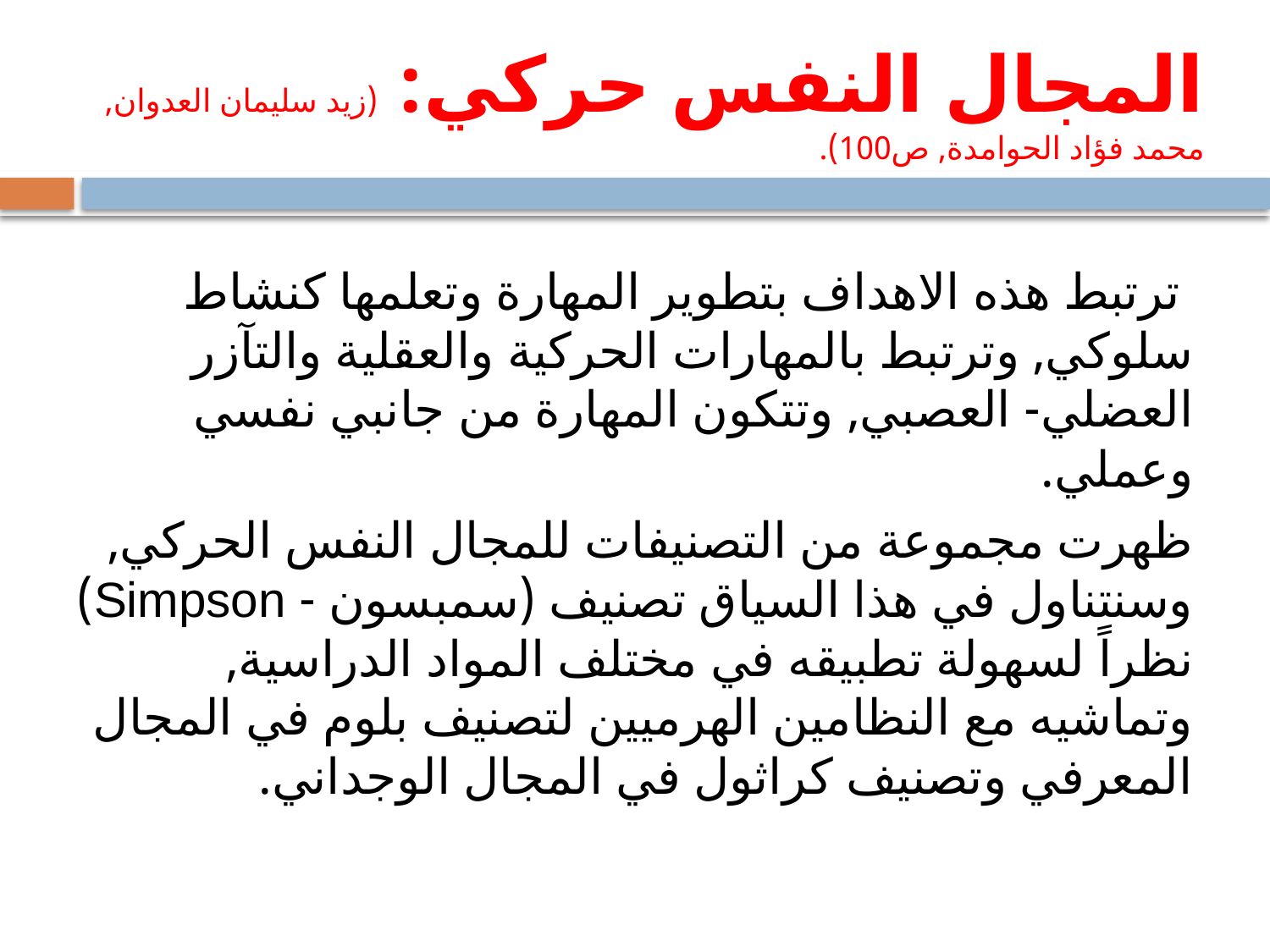

# المجال النفس حركي: (زيد سليمان العدوان, محمد فؤاد الحوامدة, ص100).
 ترتبط هذه الاهداف بتطوير المهارة وتعلمها كنشاط سلوكي, وترتبط بالمهارات الحركية والعقلية والتآزر العضلي- العصبي, وتتكون المهارة من جانبي نفسي وعملي.
ظهرت مجموعة من التصنيفات للمجال النفس الحركي, وسنتناول في هذا السياق تصنيف (سمبسون - Simpson) نظراً لسهولة تطبيقه في مختلف المواد الدراسية, وتماشيه مع النظامين الهرميين لتصنيف بلوم في المجال المعرفي وتصنيف كراثول في المجال الوجداني.